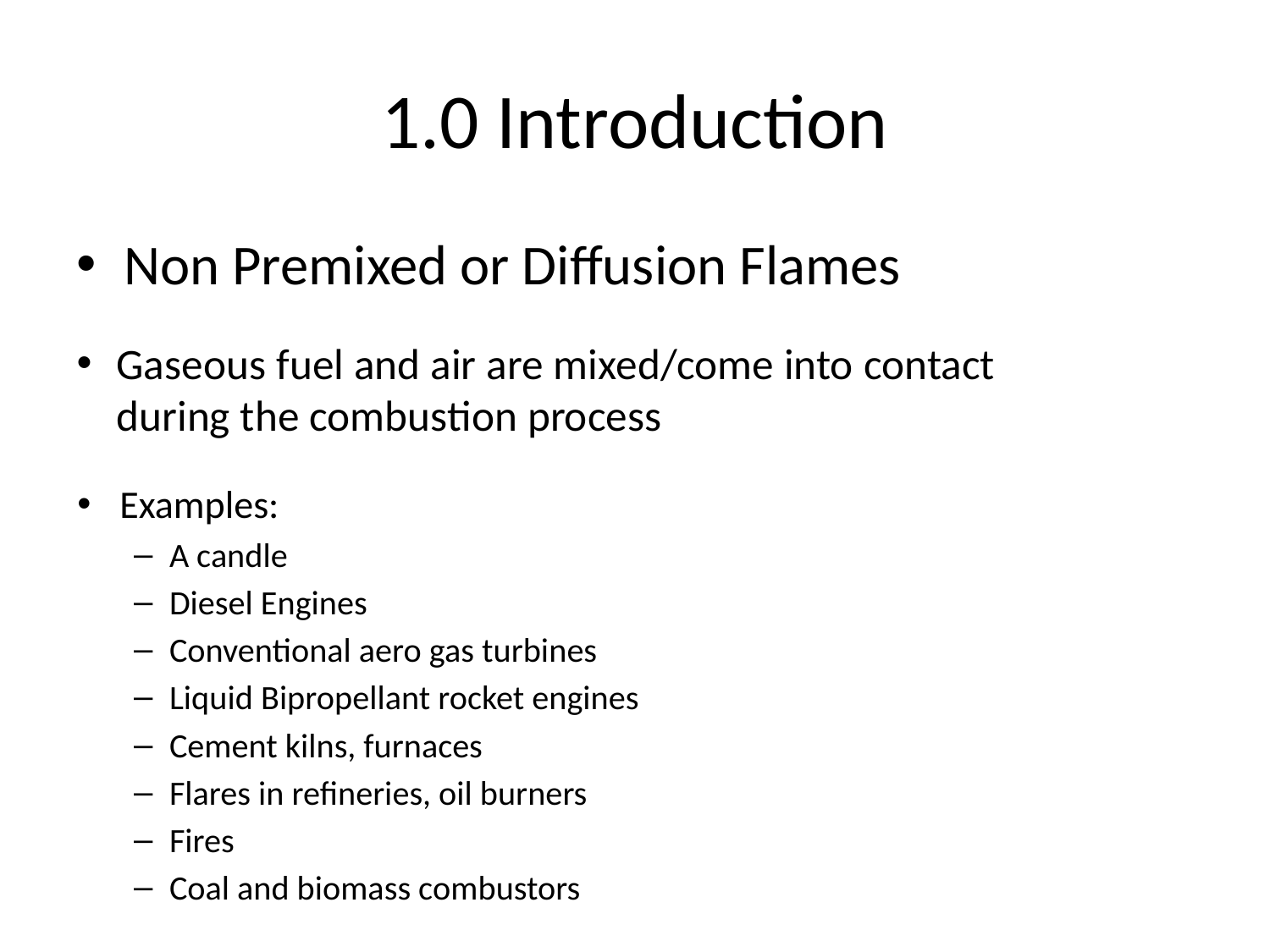

# 1.0 Introduction
Non Premixed or Diffusion Flames
Gaseous fuel and air are mixed/come into contact during the combustion process
Examples:
A candle
Diesel Engines
Conventional aero gas turbines
Liquid Bipropellant rocket engines
Cement kilns, furnaces
Flares in refineries, oil burners
Fires
Coal and biomass combustors